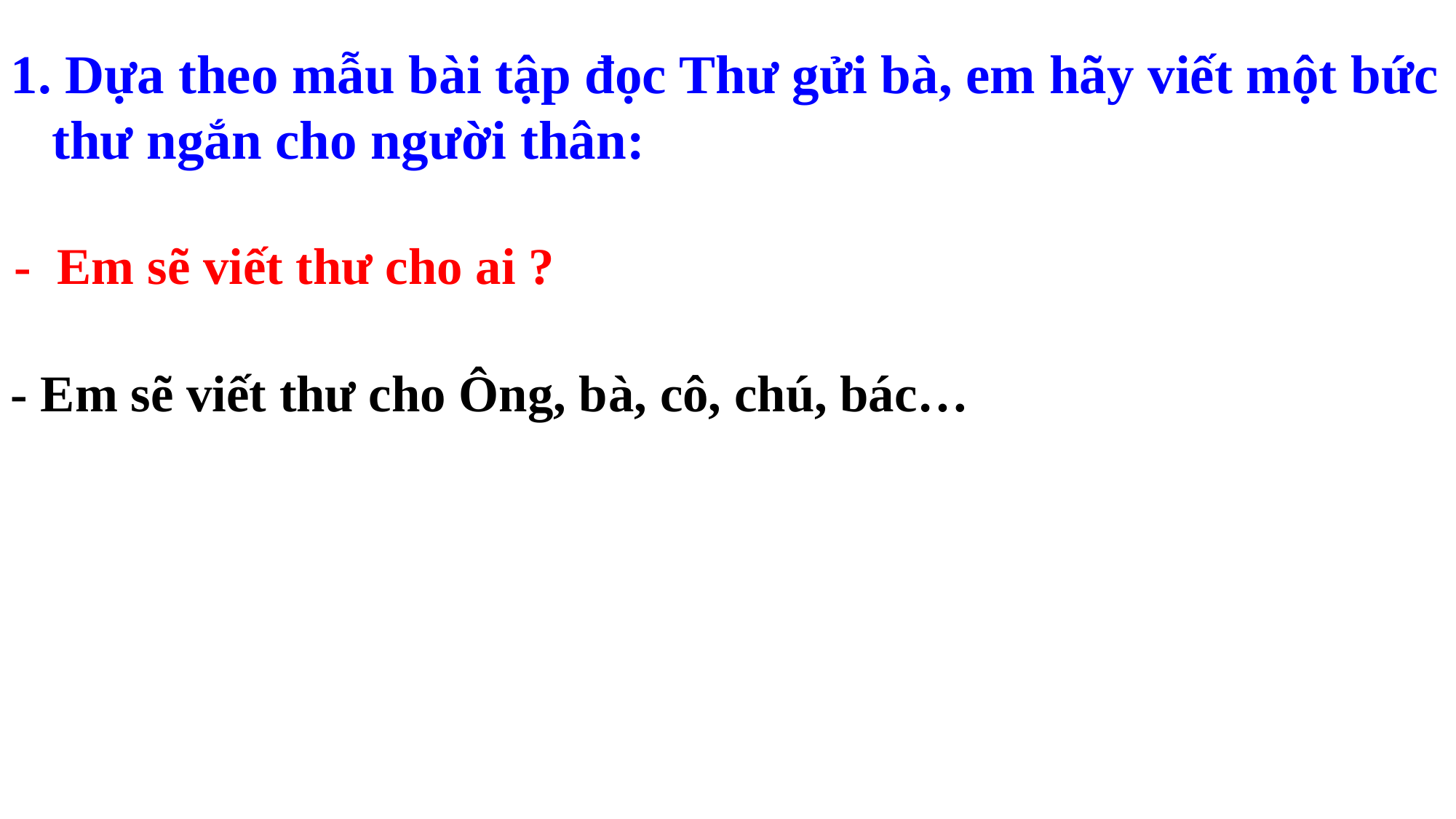

Dựa theo mẫu bài tập đọc Thư gửi bà, em hãy viết một bức thư ngắn cho người thân:
-  Em sẽ viết thư cho ai ?
- Em sẽ viết thư cho Ông, bà, cô, chú, bác…